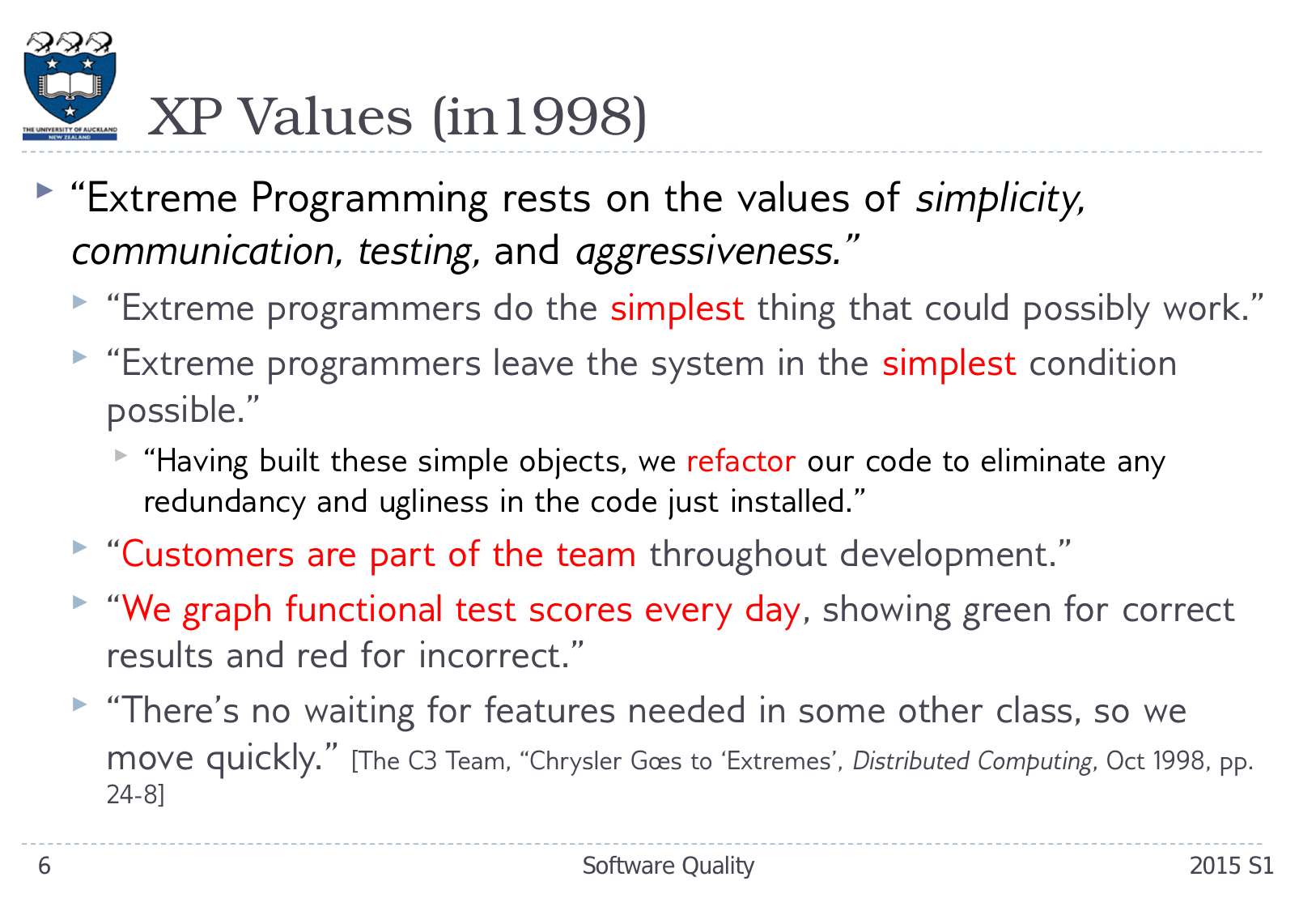

# XP Values (in1998)
“Extreme Programming rests on the values of simplicity, communication, testing, and aggressiveness.”
“Extreme programmers do the simplest thing that could possibly work.”
“Extreme programmers leave the system in the simplest condition possible.”
“Having built these simple objects, we refactor our code to eliminate any redundancy and ugliness in the code just installed.”
“Customers are part of the team throughout development.”
“We graph functional test scores every day, showing green for correct results and red for incorrect.”
“There’s no waiting for features needed in some other class, so we move quickly.” [The C3 Team, “Chrysler Goes to ‘Extremes’, Distributed Computing, Oct 1998, pp. 24-8]

6
Software Quality
2015 S1